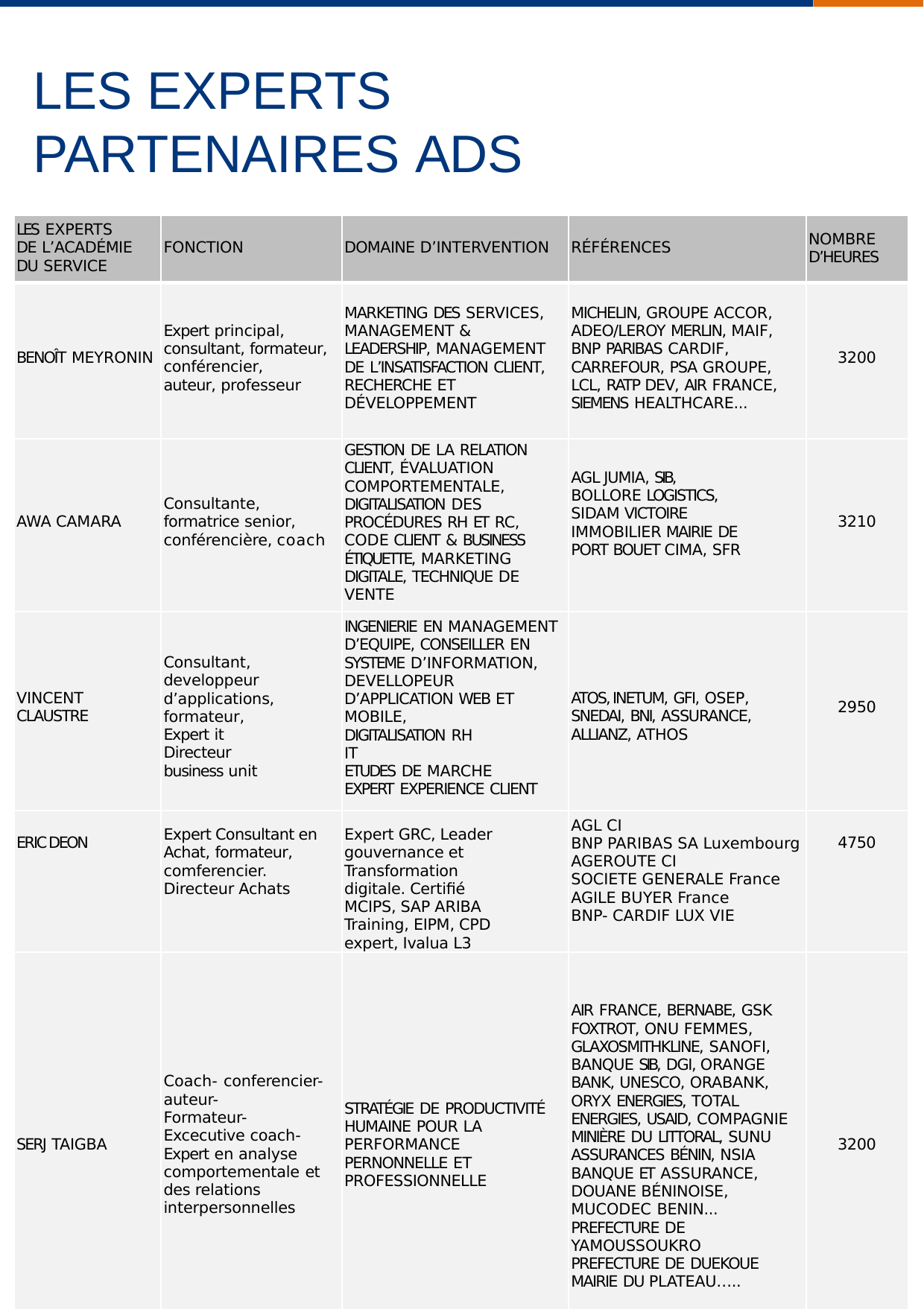

# LES EXPERTS PARTENAIRES ADS
| LES EXPERTS DE L’ACADÉMIE DU SERVICE | FONCTION | DOMAINE D’INTERVENTION | RÉFÉRENCES | NOMBRE D’HEURES |
| --- | --- | --- | --- | --- |
| BENOÎT MEYRONIN | Expert principal, consultant, formateur, conférencier, auteur, professeur | MARKETING DES SERVICES, MANAGEMENT & LEADERSHIP, MANAGEMENT DE L’INSATISFACTION CLIENT, RECHERCHE ET DÉVELOPPEMENT | MICHELIN, GROUPE ACCOR, ADEO/LEROY MERLIN, MAIF, BNP PARIBAS CARDIF, CARREFOUR, PSA GROUPE, LCL, RATP DEV, AIR FRANCE, SIEMENS HEALTHCARE... | 3200 |
| AWA CAMARA | Consultante, formatrice senior, conférencière, coach | GESTION DE LA RELATION CLIENT, ÉVALUATION COMPORTEMENTALE, DIGITALISATION DES PROCÉDURES RH ET RC, CODE CLIENT & BUSINESS ÉTIQUETTE, MARKETING DIGITALE, TECHNIQUE DE VENTE | AGL JUMIA, SIB, BOLLORE LOGISTICS, SIDAM VICTOIRE IMMOBILIER MAIRIE DE PORT BOUET CIMA, SFR | 3210 |
| VINCENT CLAUSTRE | Consultant, developpeur d’applications, formateur, Expert it Directeur business unit | INGENIERIE EN MANAGEMENT D’EQUIPE, CONSEILLER EN SYSTEME D’INFORMATION, DEVELLOPEUR D’APPLICATION WEB ET MOBILE, DIGITALISATION RH IT ETUDES DE MARCHE EXPERT EXPERIENCE CLIENT | ATOS, INETUM, GFI, OSEP, SNEDAI, BNI, ASSURANCE, ALLIANZ, ATHOS | 2950 |
| ERIC DEON | Expert Consultant en Achat, formateur, comferencier. Directeur Achats | Expert GRC, Leader gouvernance et Transformation digitale. Certifié MCIPS, SAP ARIBA Training, EIPM, CPD expert, Ivalua L3 | AGL CI BNP PARIBAS SA Luxembourg AGEROUTE CI SOCIETE GENERALE France AGILE BUYER France BNP- CARDIF LUX VIE | 4750 |
| SERJ TAIGBA | Coach- conferencier- auteur- Formateur- Excecutive coach- Expert en analyse comportementale et des relations interpersonnelles | STRATÉGIE DE PRODUCTIVITÉ HUMAINE POUR LA PERFORMANCE PERNONNELLE ET PROFESSIONNELLE | AIR FRANCE, BERNABE, GSK FOXTROT, ONU FEMMES, GLAXOSMITHKLINE, SANOFI, BANQUE SIB, DGI, ORANGE BANK, UNESCO, ORABANK, ORYX ENERGIES, TOTAL ENERGIES, USAID, COMPAGNIE MINIÈRE DU LITTORAL, SUNU ASSURANCES BÉNIN, NSIA BANQUE ET ASSURANCE, DOUANE BÉNINOISE, MUCODEC BENIN... PREFECTURE DE YAMOUSSOUKRO PREFECTURE DE DUEKOUE MAIRIE DU PLATEAU….. | 3200 |